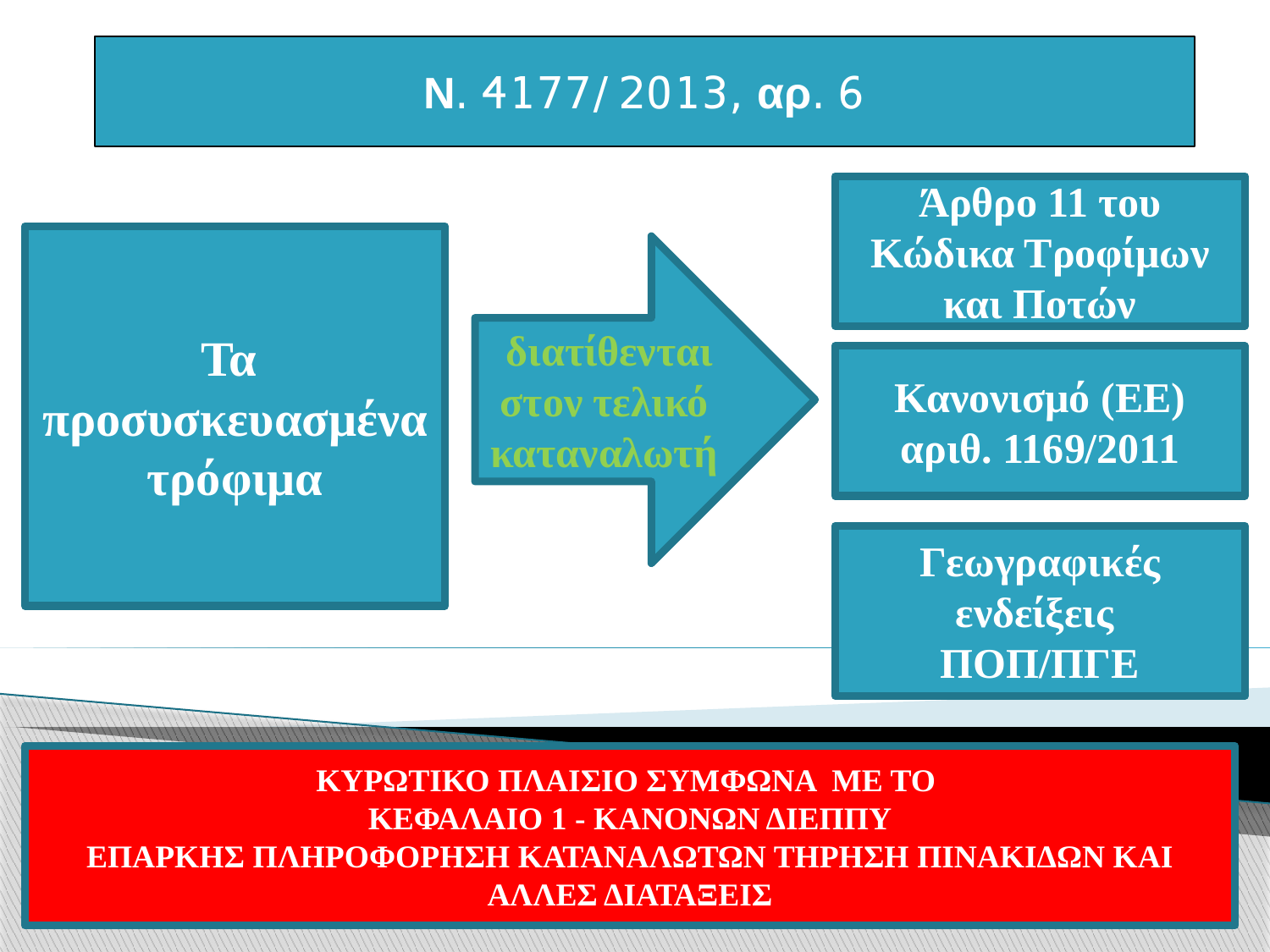

Ν. 4177/2013, αρ. 6
Άρθρο 11 του Κώδικα Τροφίμων και Ποτών
Τα
προσυσκευασμένα τρόφιμα
 διατίθενται στον τελικό καταναλωτή
Κανονισμό (ΕΕ) αριθ. 1169/2011
Γεωγραφικές ενδείξεις
ΠΟΠ/ΠΓΕ
ΚΥΡΩΤΙΚΟ ΠΛΑΙΣΙΟ ΣΥΜΦΩΝΑ  ΜΕ ΤΟ
ΚΕΦΑΛΑΙΟ 1 - ΚΑΝΟΝΩΝ ΔΙΕΠΠΥ
ΕΠΑΡΚΗΣ ΠΛΗΡΟΦΟΡΗΣΗ ΚΑΤΑΝΑΛΩΤΩΝ ΤΗΡΗΣΗ ΠΙΝΑΚΙΔΩΝ ΚΑΙ ΑΛΛΕΣ ΔΙΑΤΑΞΕΙΣ